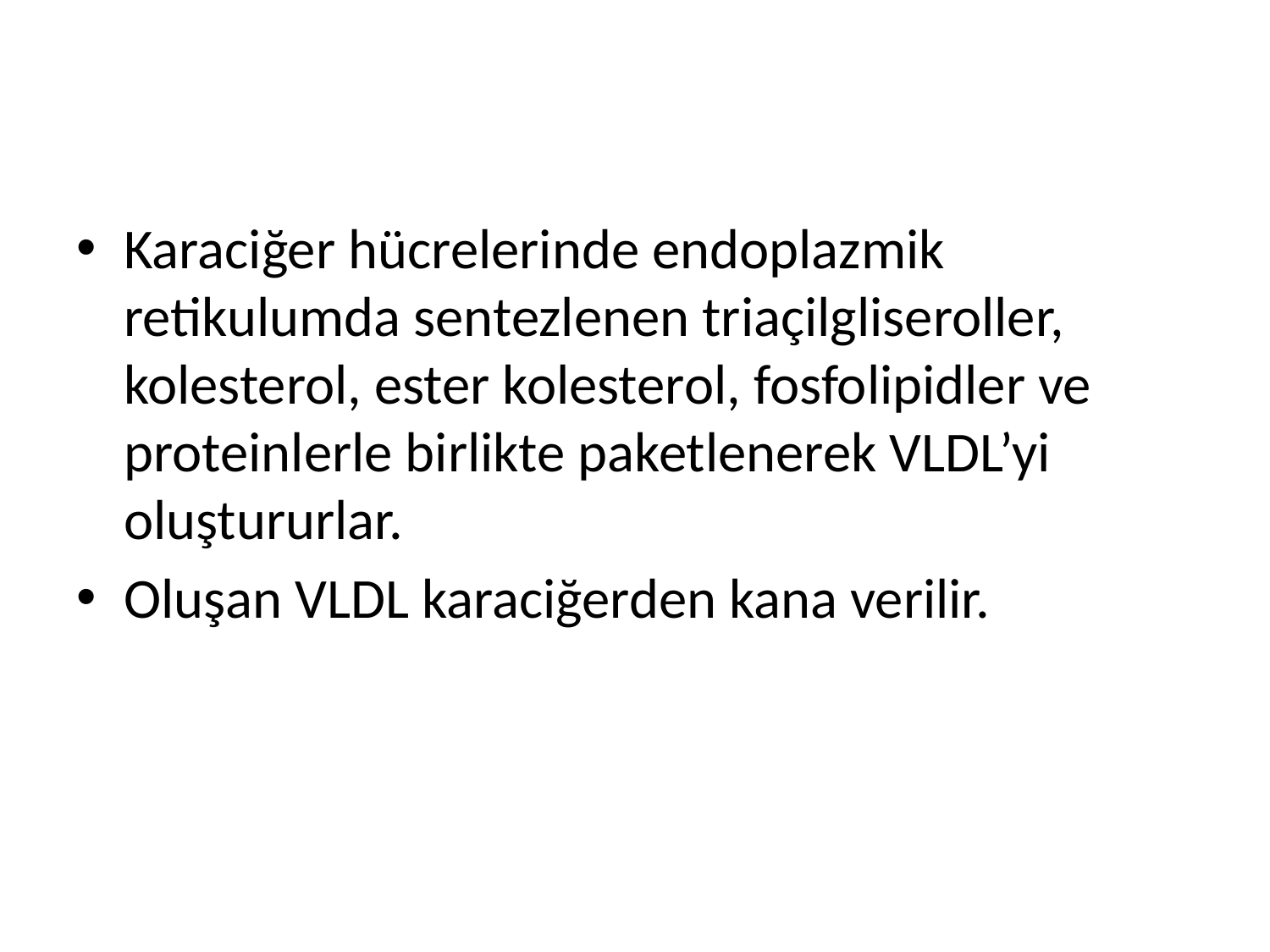

Karaciğer hücrelerinde endoplazmik retikulumda sentezlenen triaçilgliseroller, kolesterol, ester kolesterol, fosfolipidler ve proteinlerle birlikte paketlenerek VLDL’yi oluştururlar.
Oluşan VLDL karaciğerden kana verilir.